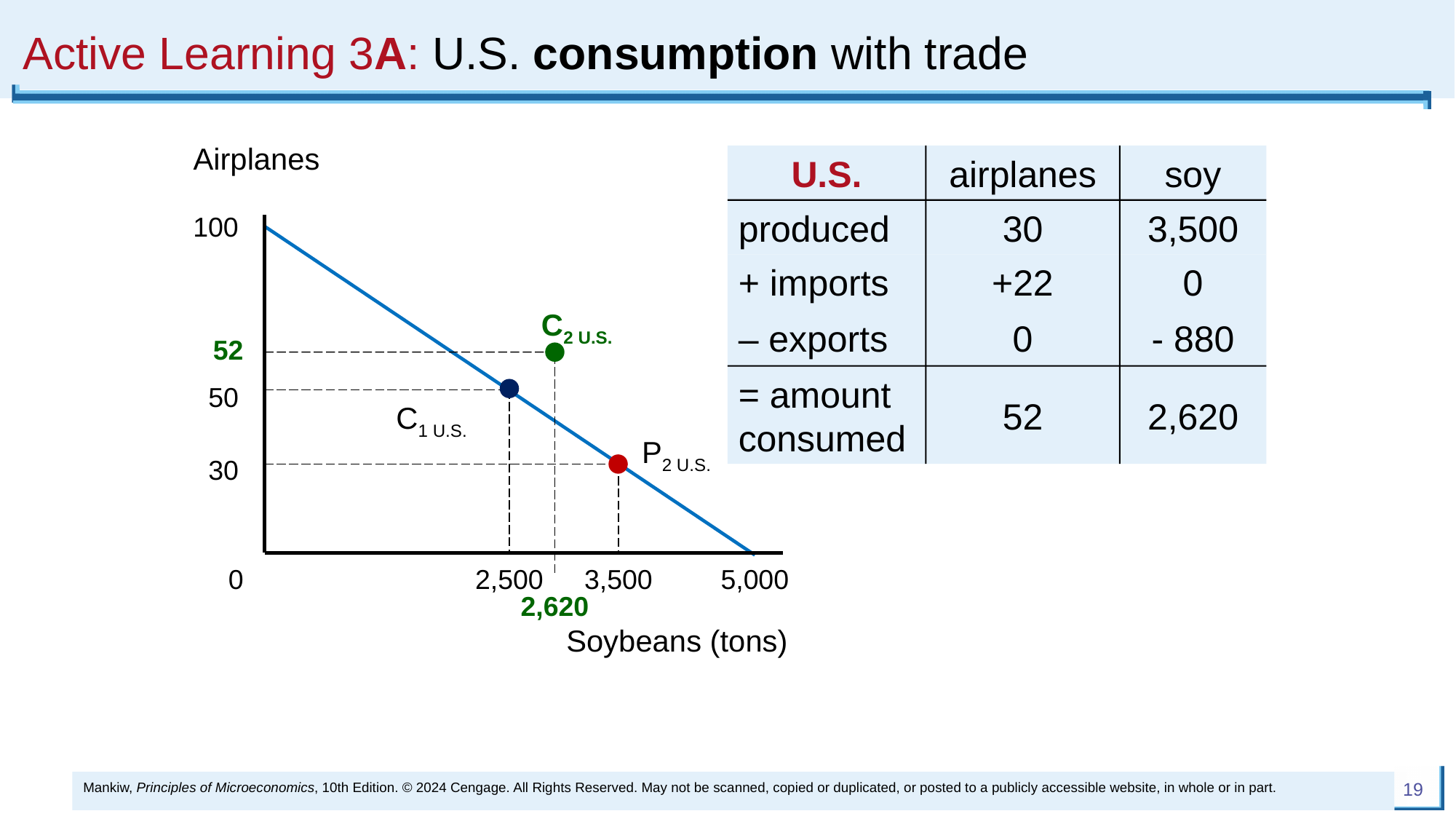

# Active Learning 3A: U.S. consumption with trade
Airplanes
Soybeans (tons)
0
100
5,000

airplanes

soy

U.S.

produced
30
3,500

+ imports
+22
0

C2 U.S.
52

2,620
– exports
0
- 880

= amount consumed
52
2,620

50

C1 U.S.
2,500
P2 U.S.

30
3,500

Mankiw, Principles of Microeconomics, 10th Edition. © 2024 Cengage. All Rights Reserved. May not be scanned, copied or duplicated, or posted to a publicly accessible website, in whole or in part.
19